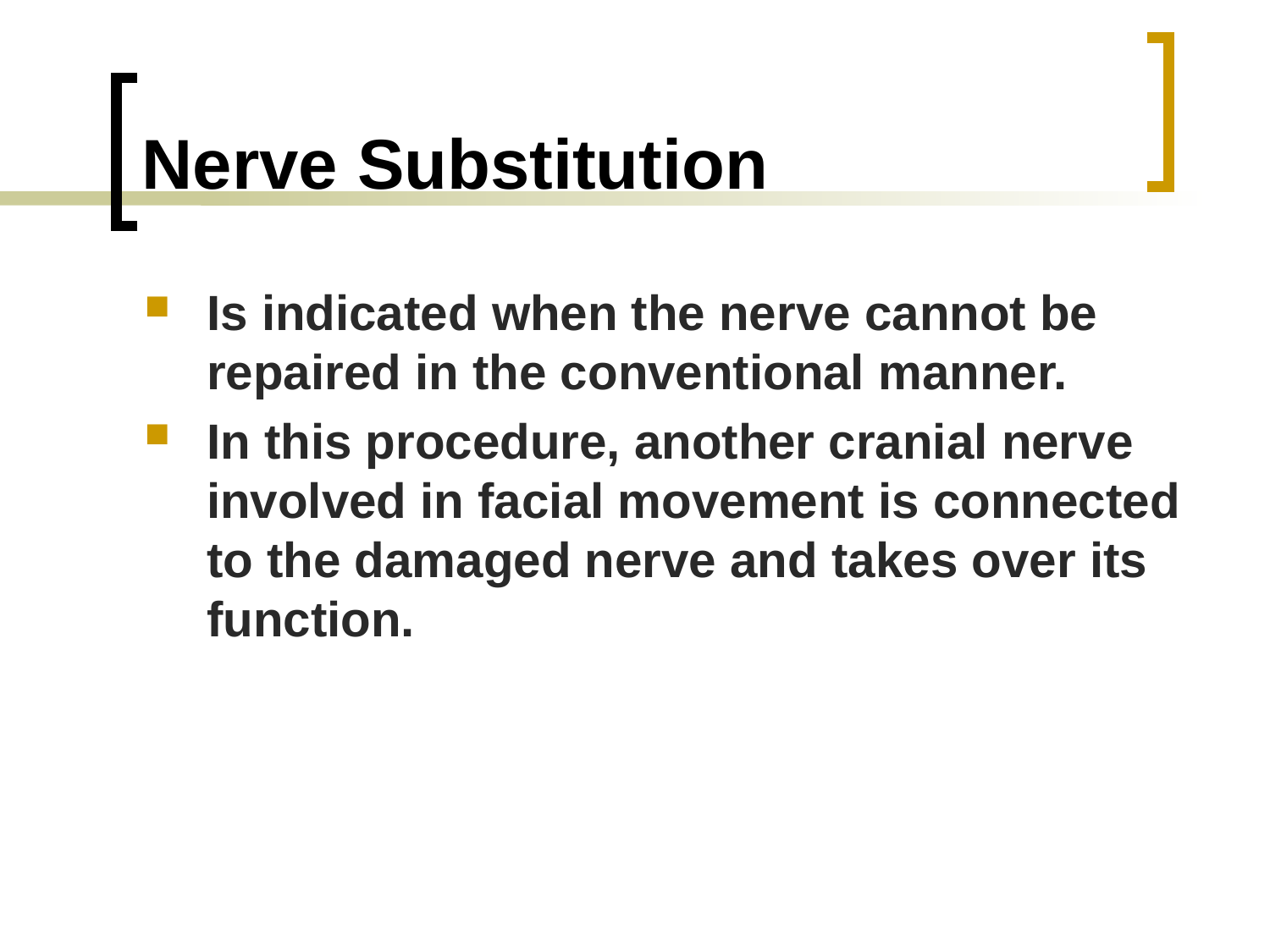

# Nerve Substitution
Is indicated when the nerve cannot be repaired in the conventional manner.
In this procedure, another cranial nerve involved in facial movement is connected to the damaged nerve and takes over its function.